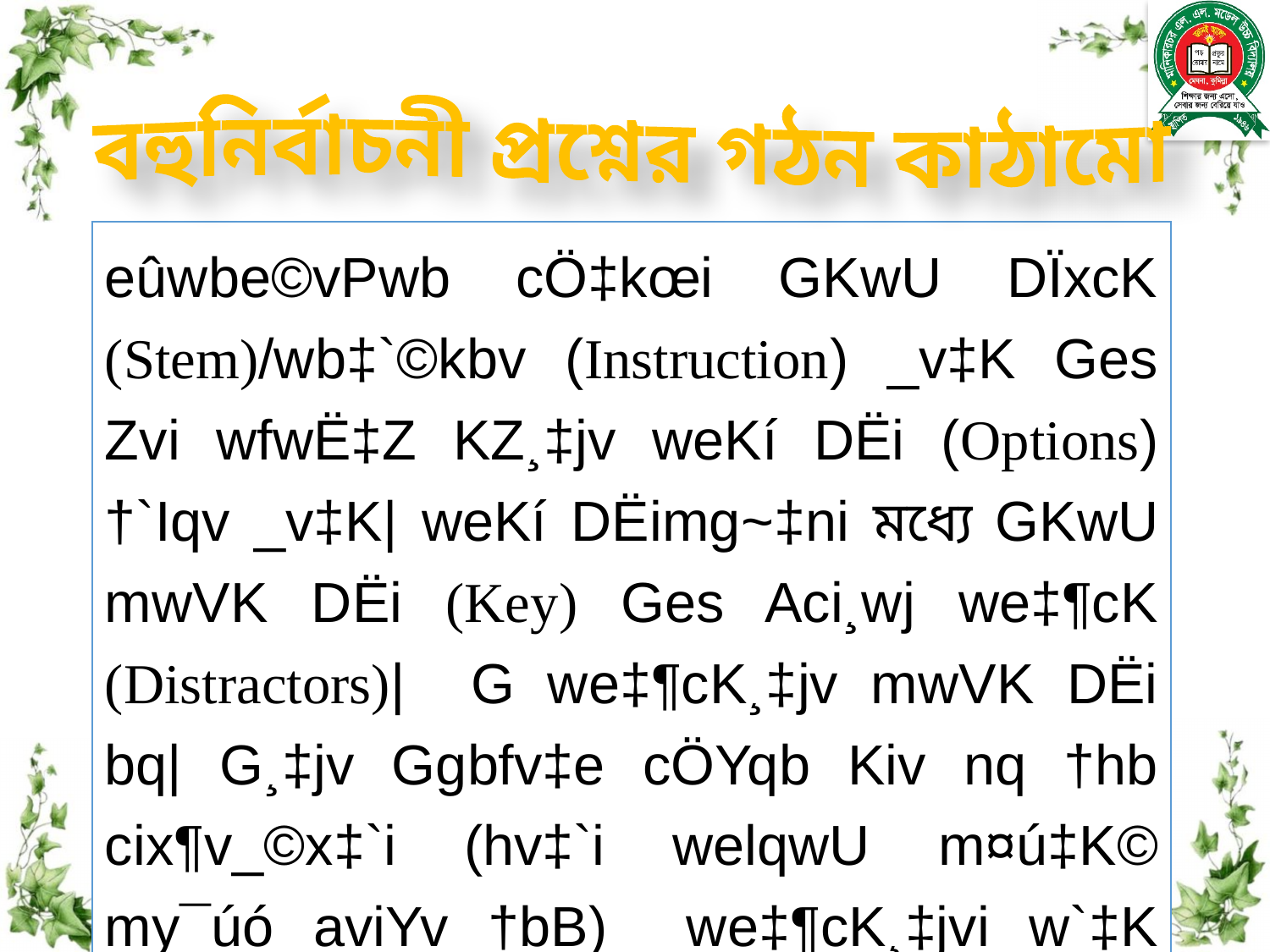

বহুনির্বাচনী প্রশ্নের গঠন কাঠামো
eûwbe©vPwb cÖ‡kœi GKwU DÏxcK (Stem)/wb‡`©kbv (Instruction) _v‡K Ges Zvi wfwË‡Z KZ¸‡jv weKí DËi (Options) †`Iqv _v‡K| weKí DËimg~‡ni মধ্যে GKwU mwVK DËi (Key) Ges Aci¸wj we‡¶cK (Distractors)|  G we‡¶cK¸‡jv mwVK DËi bq| G¸‡jv Ggbfv‡e cÖYqb Kiv nq †hb cix¶v_©x‡`i (hv‡`i welqwU m¤ú‡K© my¯úó aviYv †bB)  we‡¶cK¸‡jvi w`‡K avweZ nIqvi m¤¢vebv _v‡K|